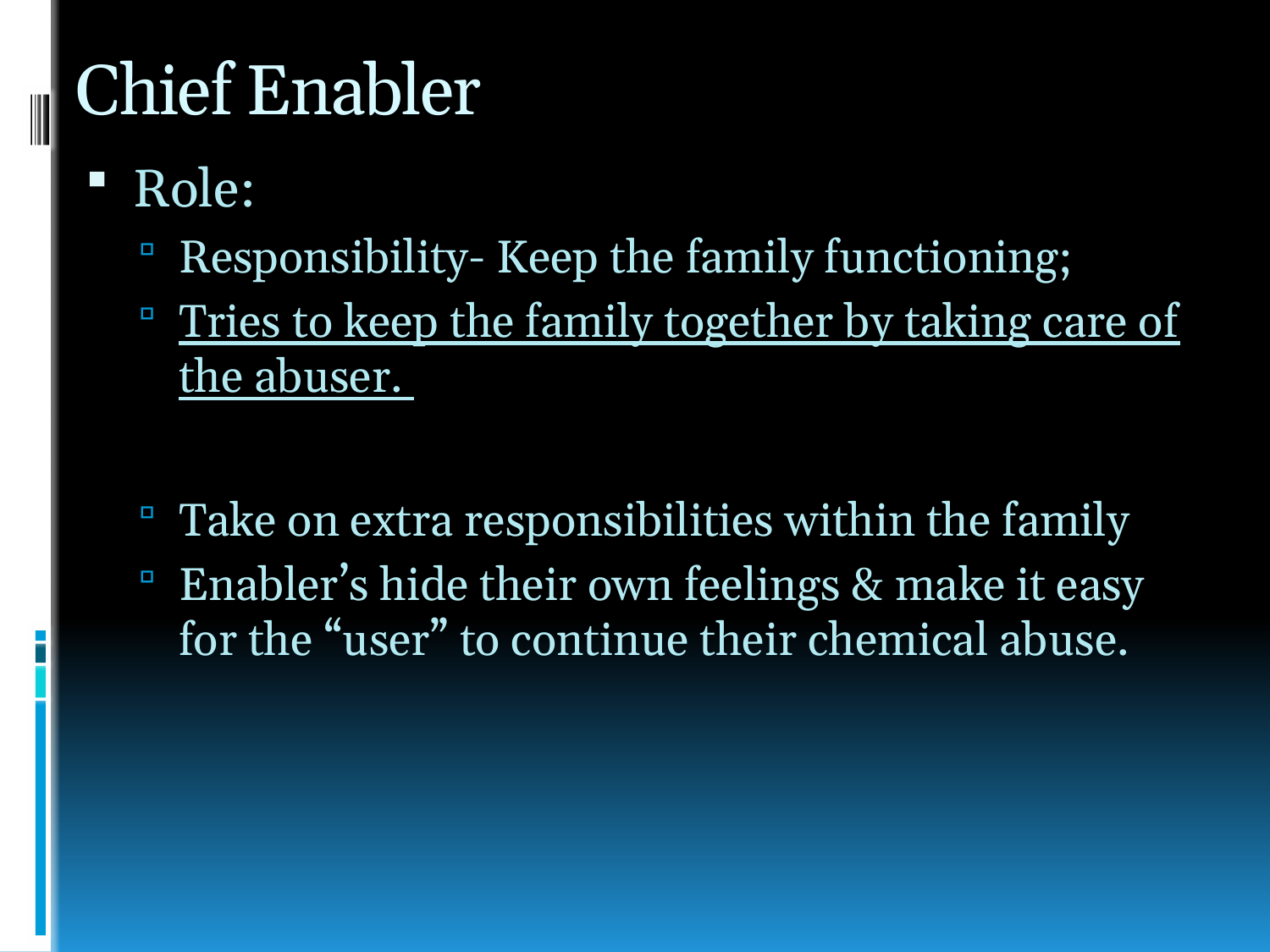

# Chief Enabler
Role:
Responsibility- Keep the family functioning;
Tries to keep the family together by taking care of the abuser.

Take on extra responsibilities within the family
Enabler’s hide their own feelings & make it easy for the “user” to continue their chemical abuse.